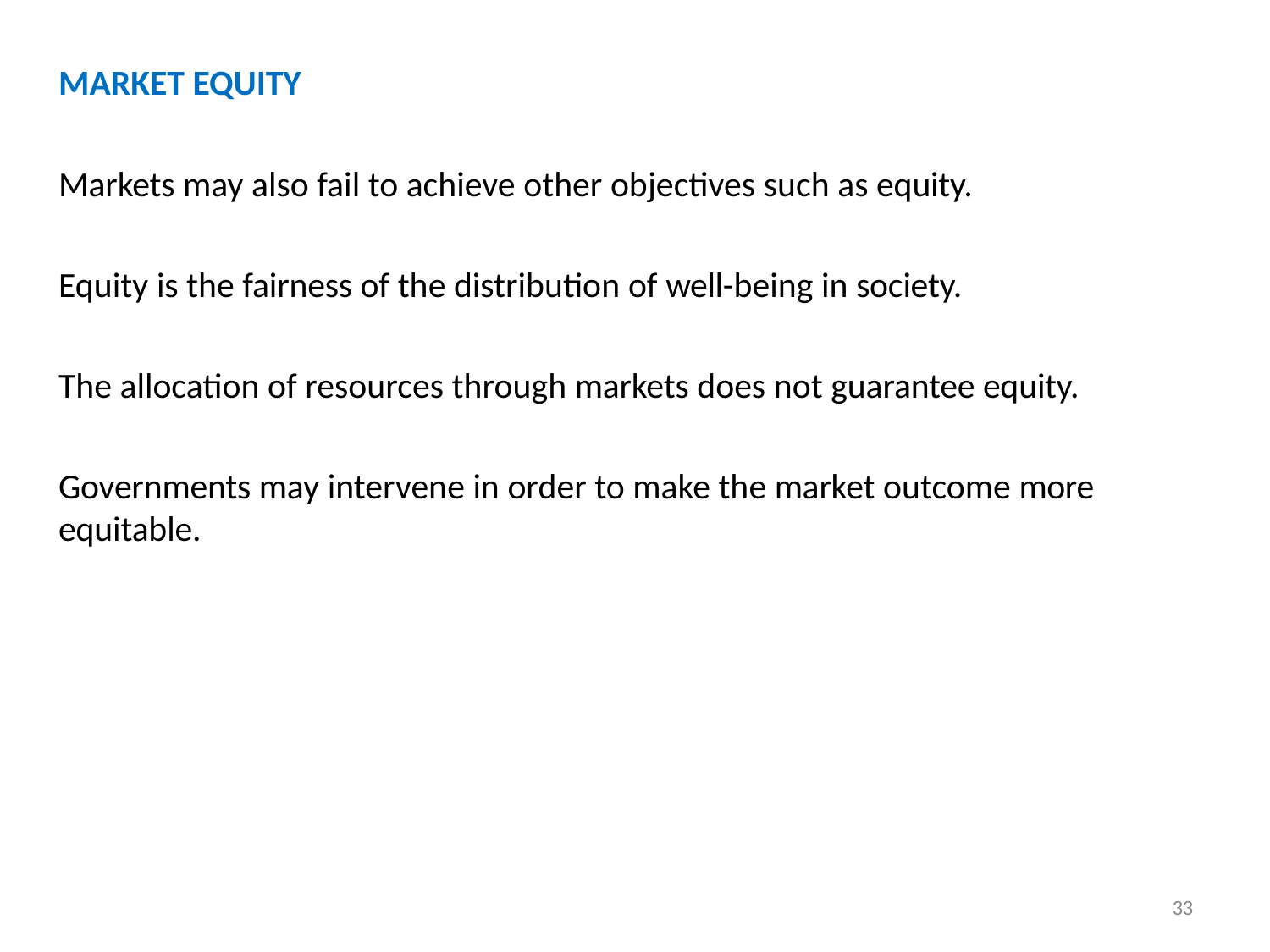

MARKET EQUITY

Markets may also fail to achieve other objectives such as equity.

Equity is the fairness of the distribution of well-being in society.

The allocation of resources through markets does not guarantee equity.

Governments may intervene in order to make the market outcome more equitable.
33